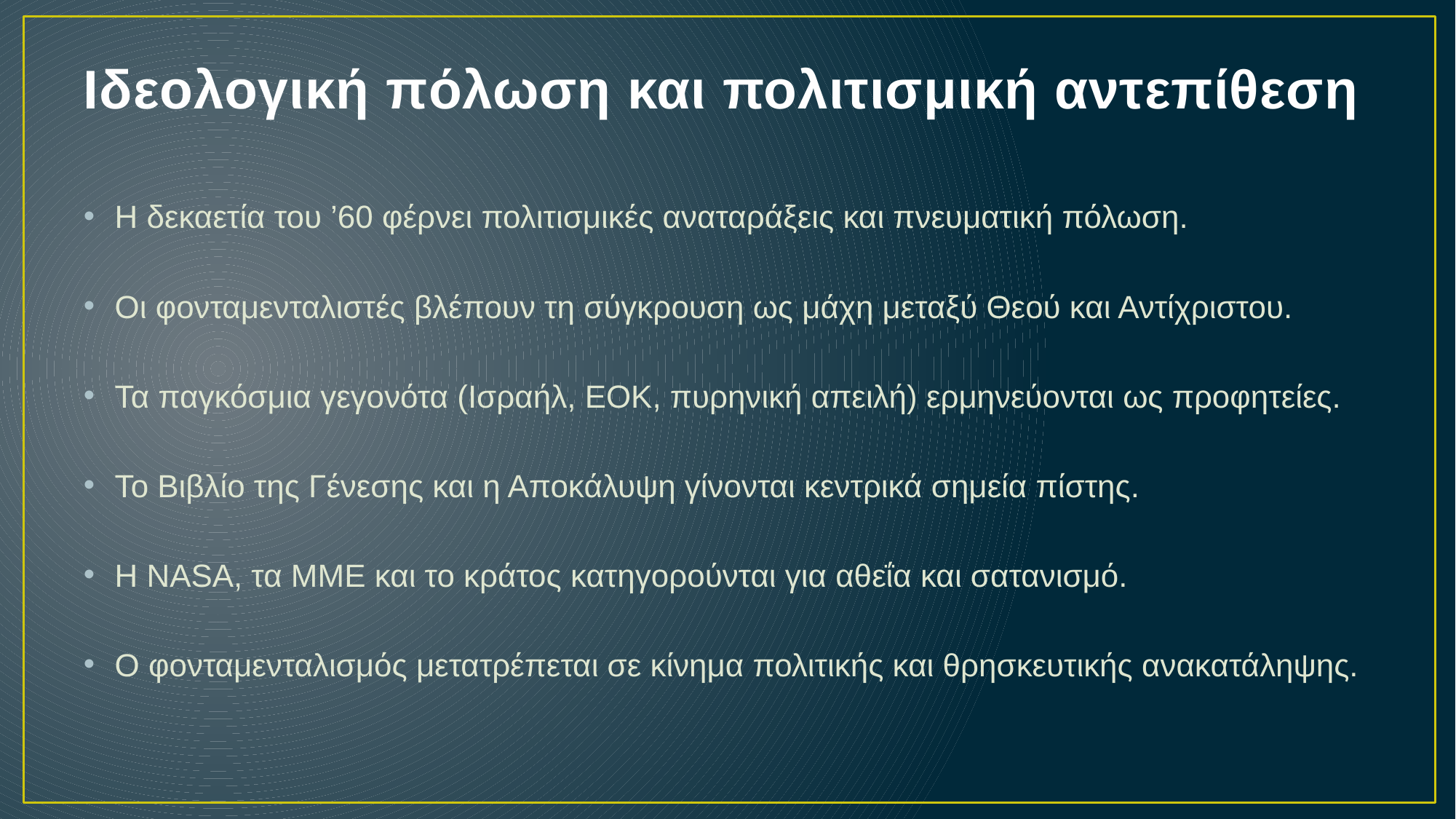

# Ιδεολογική πόλωση και πολιτισμική αντεπίθεση
Η δεκαετία του ’60 φέρνει πολιτισμικές αναταράξεις και πνευματική πόλωση.

Οι φονταμενταλιστές βλέπουν τη σύγκρουση ως μάχη μεταξύ Θεού και Αντίχριστου.

Τα παγκόσμια γεγονότα (Ισραήλ, ΕΟΚ, πυρηνική απειλή) ερμηνεύονται ως προφητείες.

Το Βιβλίο της Γένεσης και η Αποκάλυψη γίνονται κεντρικά σημεία πίστης.

Η NASA, τα ΜΜΕ και το κράτος κατηγορούνται για αθεΐα και σατανισμό.

Ο φονταμενταλισμός μετατρέπεται σε κίνημα πολιτικής και θρησκευτικής ανακατάληψης.